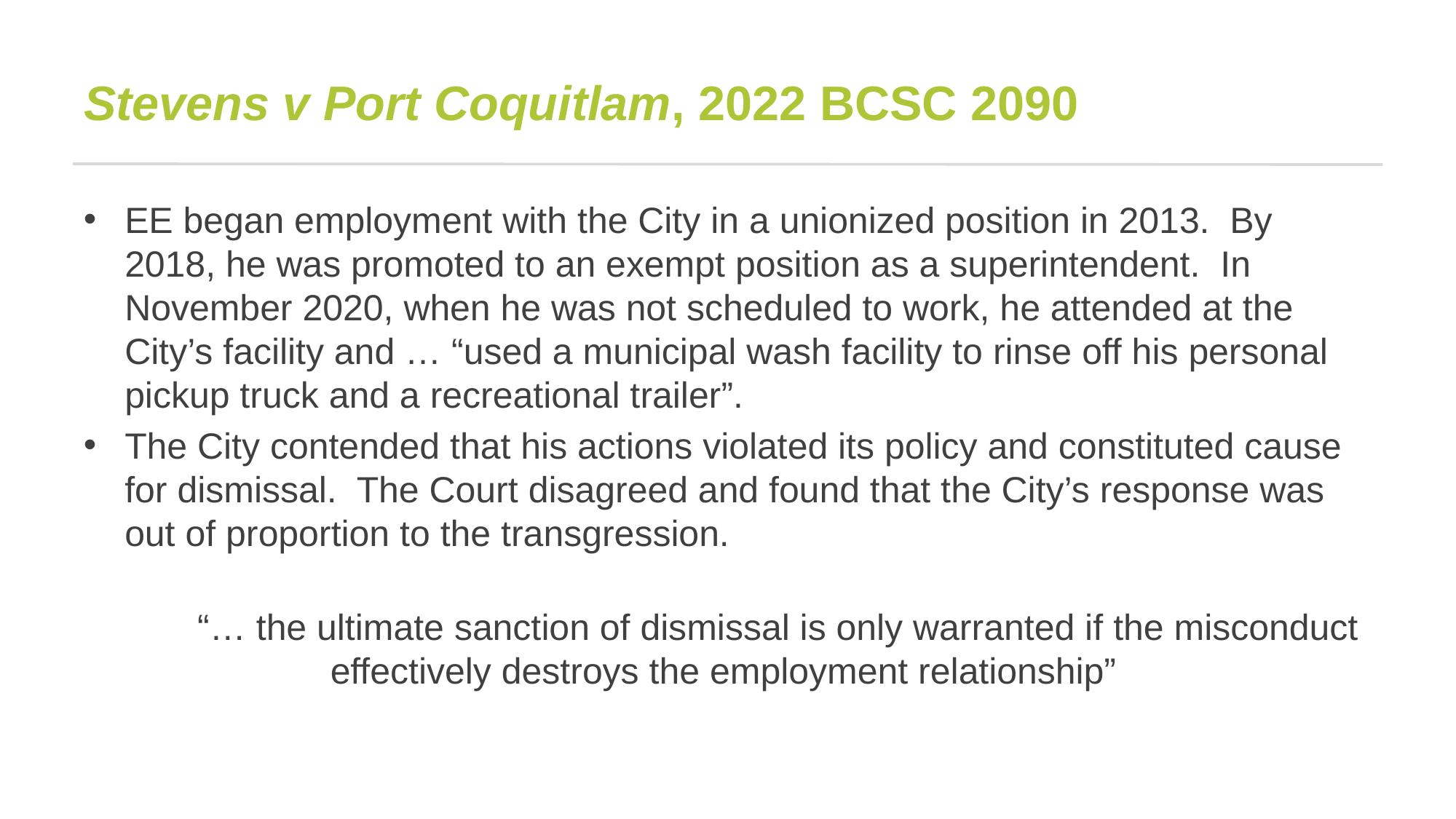

# Stevens v Port Coquitlam, 2022 BCSC 2090
EE began employment with the City in a unionized position in 2013.  By 2018, he was promoted to an exempt position as a superintendent.  In November 2020, when he was not scheduled to work, he attended at the City’s facility and … “used a municipal wash facility to rinse off his personal pickup truck and a recreational trailer”.
The City contended that his actions violated its policy and constituted cause for dismissal.  The Court disagreed and found that the City’s response was out of proportion to the transgression.
	“… the ultimate sanction of dismissal is only warranted if the misconduct effectively destroys the employment relationship”